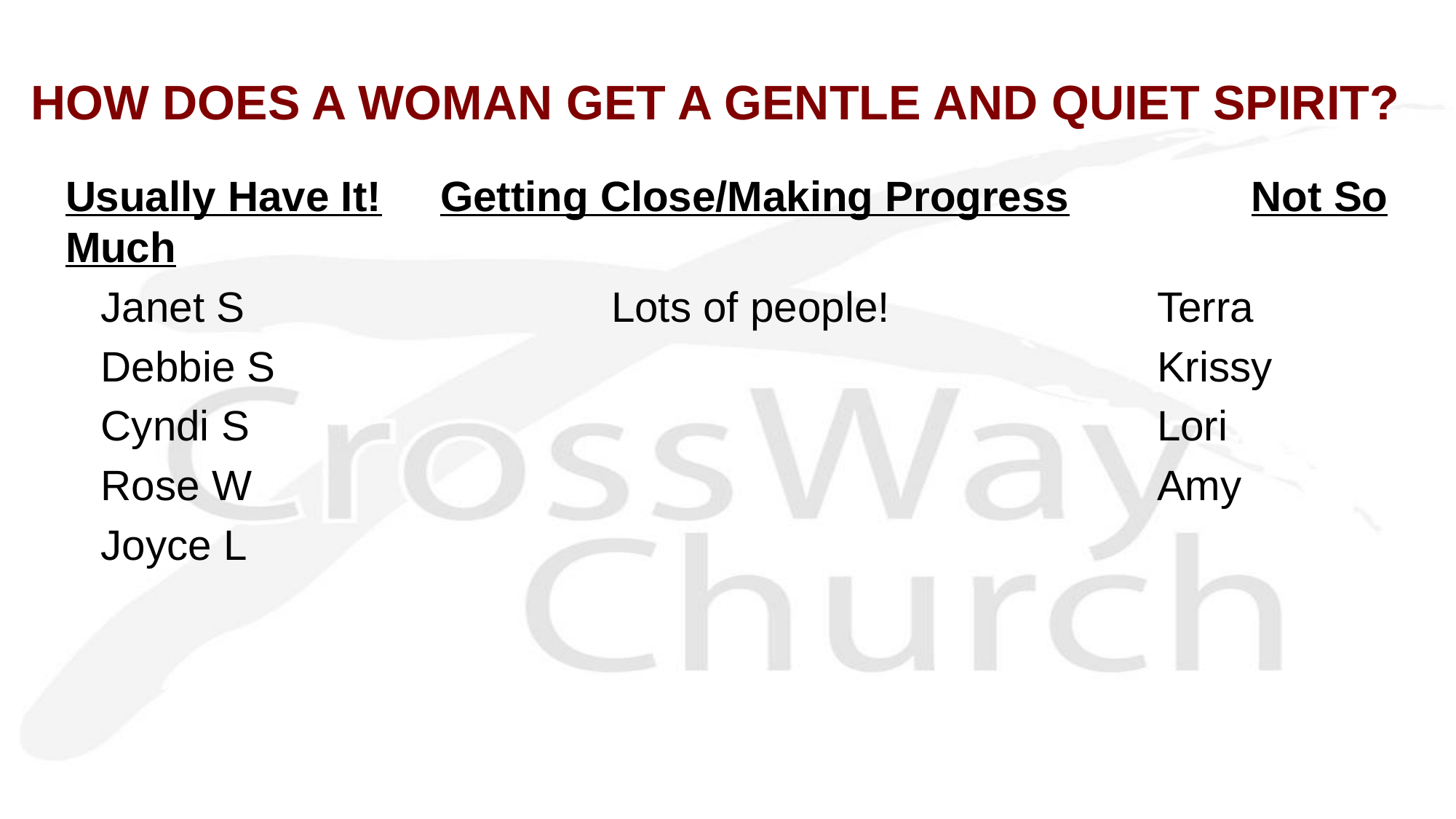

# HOW DOES A WOMAN GET A GENTLE AND QUIET SPIRIT?
Usually Have It!	    Getting Close/Making Progress	        Not So Much
   Janet S				Lots of people!			Terra
   Debbie S									Krissy
   Cyndi S									Lori
   Rose W									Amy
   Joyce L